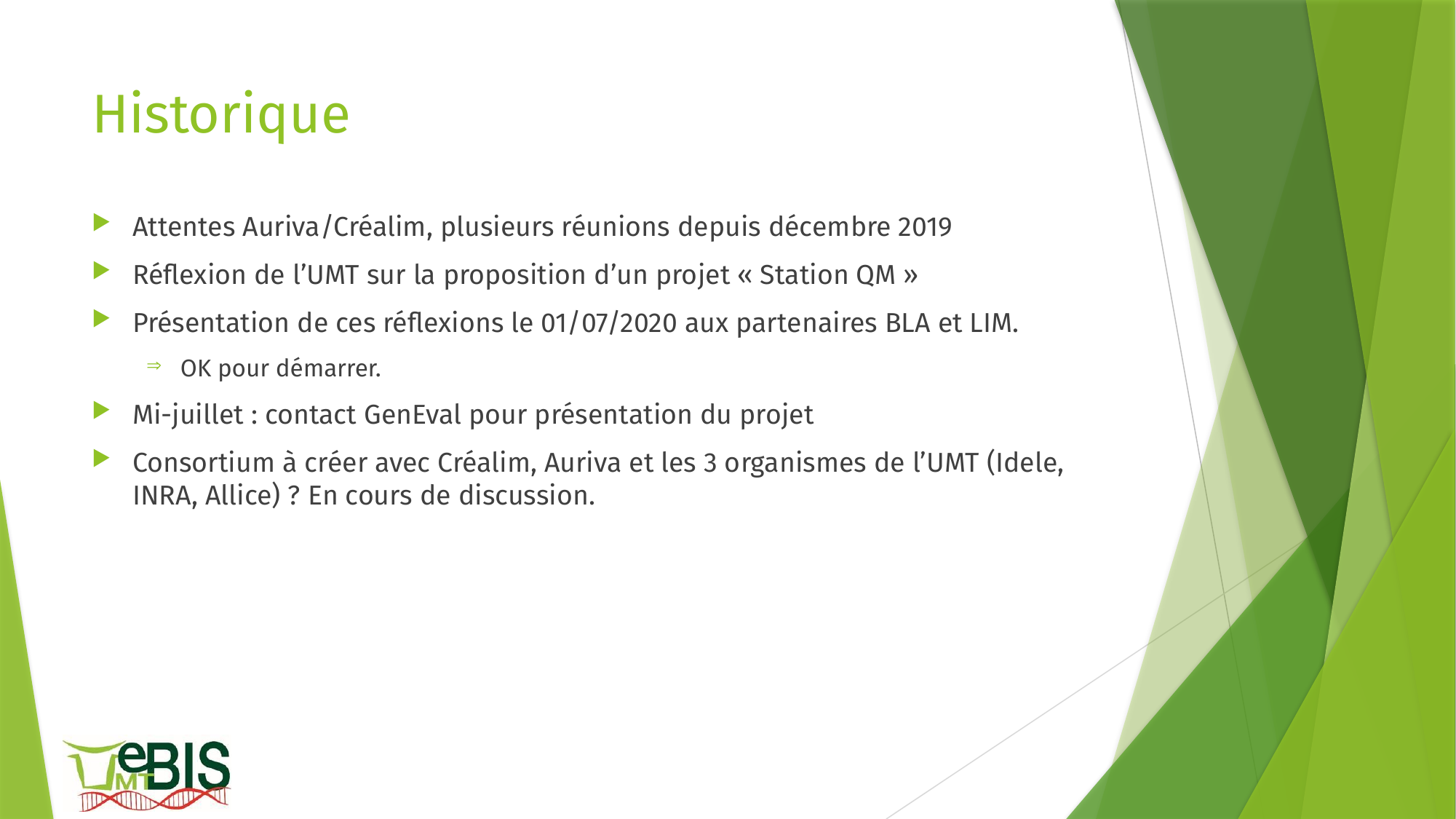

# Historique
Attentes Auriva/Créalim, plusieurs réunions depuis décembre 2019
Réflexion de l’UMT sur la proposition d’un projet « Station QM »
Présentation de ces réflexions le 01/07/2020 aux partenaires BLA et LIM.
OK pour démarrer.
Mi-juillet : contact GenEval pour présentation du projet
Consortium à créer avec Créalim, Auriva et les 3 organismes de l’UMT (Idele, INRA, Allice) ? En cours de discussion.